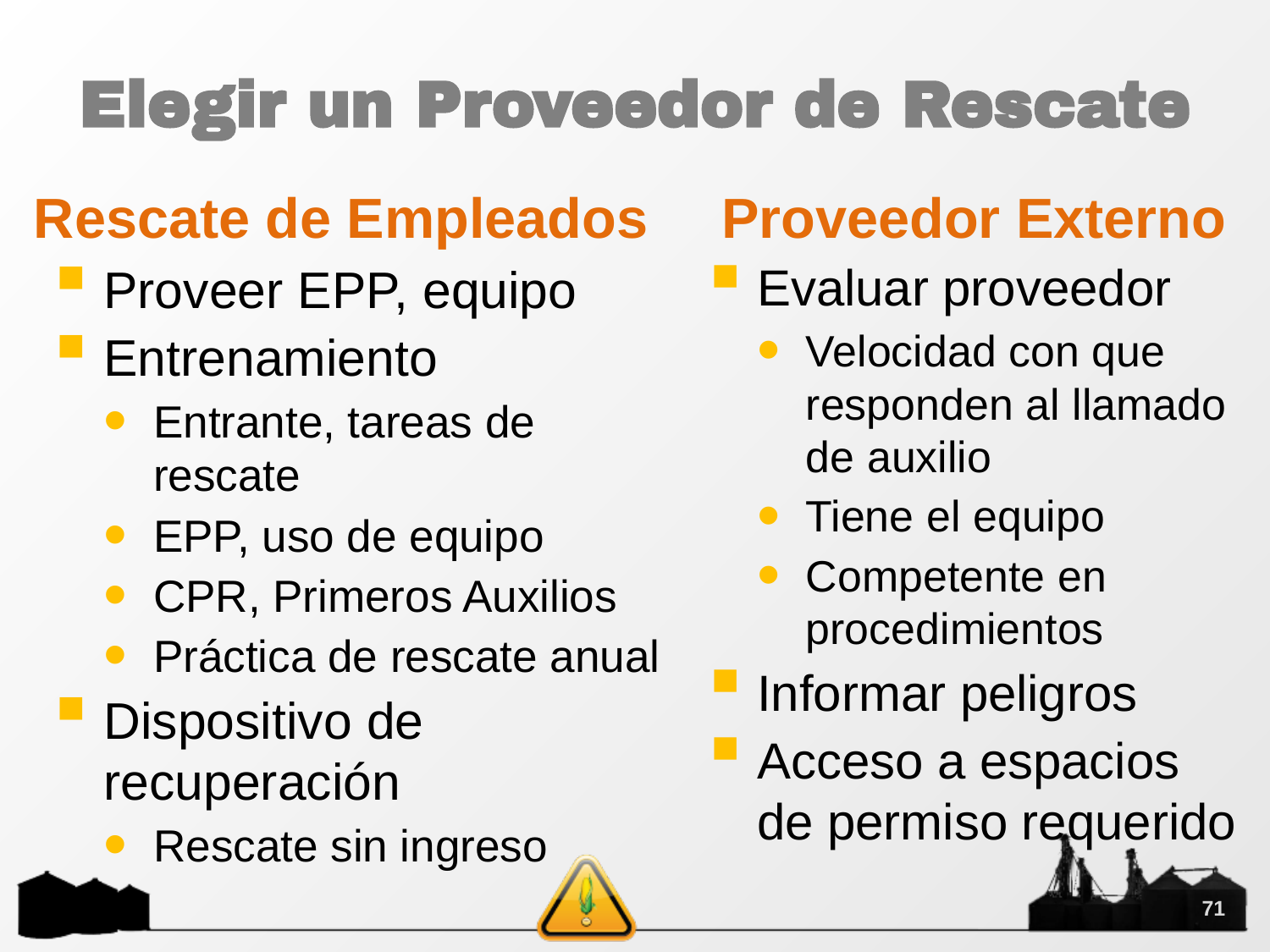

# Elegir un Proveedor de Rescate
Rescate de Empleados
Proveedor Externo

Evaluar proveedor
Velocidad con que responden al llamado de auxilio
Tiene el equipo
Competente en procedimientos
Informar peligros
Acceso a espacios de permiso requerido

Proveer EPP, equipo
Entrenamiento
Entrante, tareas de rescate
EPP, uso de equipo
CPR, Primeros Auxilios
Práctica de rescate anual
Dispositivo de recuperación
Rescate sin ingreso
71